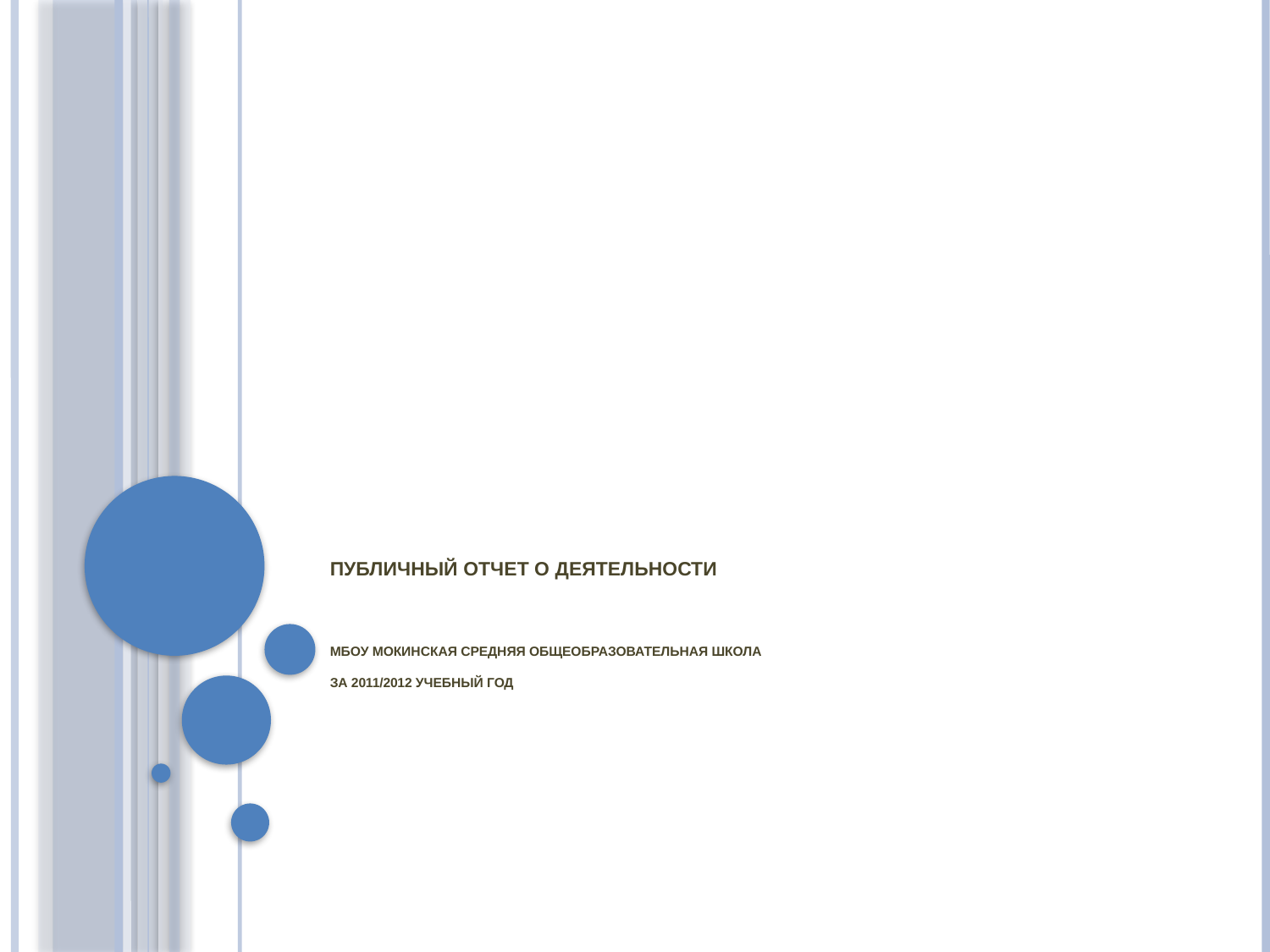

# Публичный отчет о деятельности МБОУ Мокинская средняя общеобразовательная школа за 2011/2012 учебный год